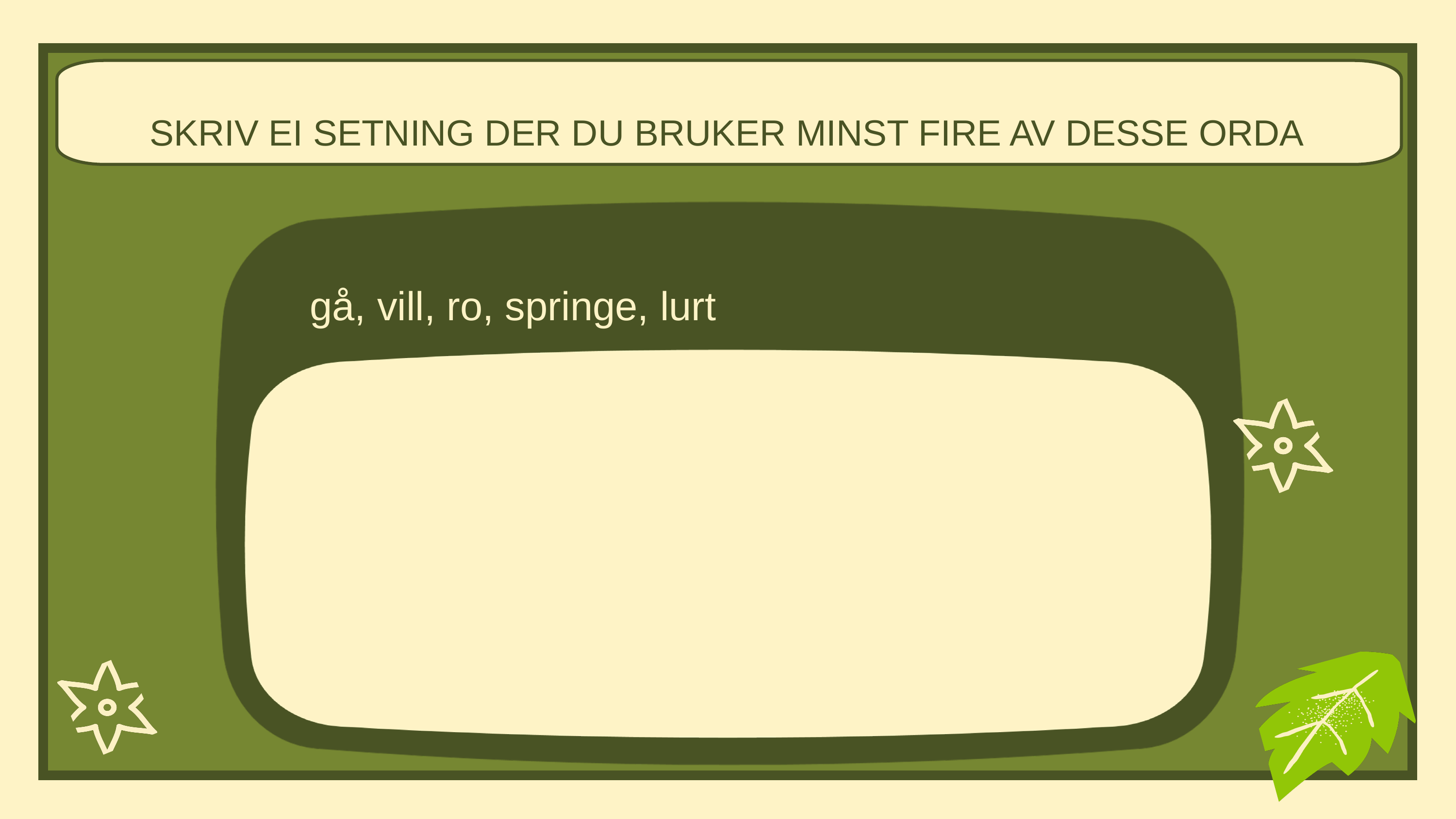

SKRIV EI SETNING DER DU BRUKER MINST FIRE AV DESSE ORDA

gå, vill, ro, springe, lurt

Step 3